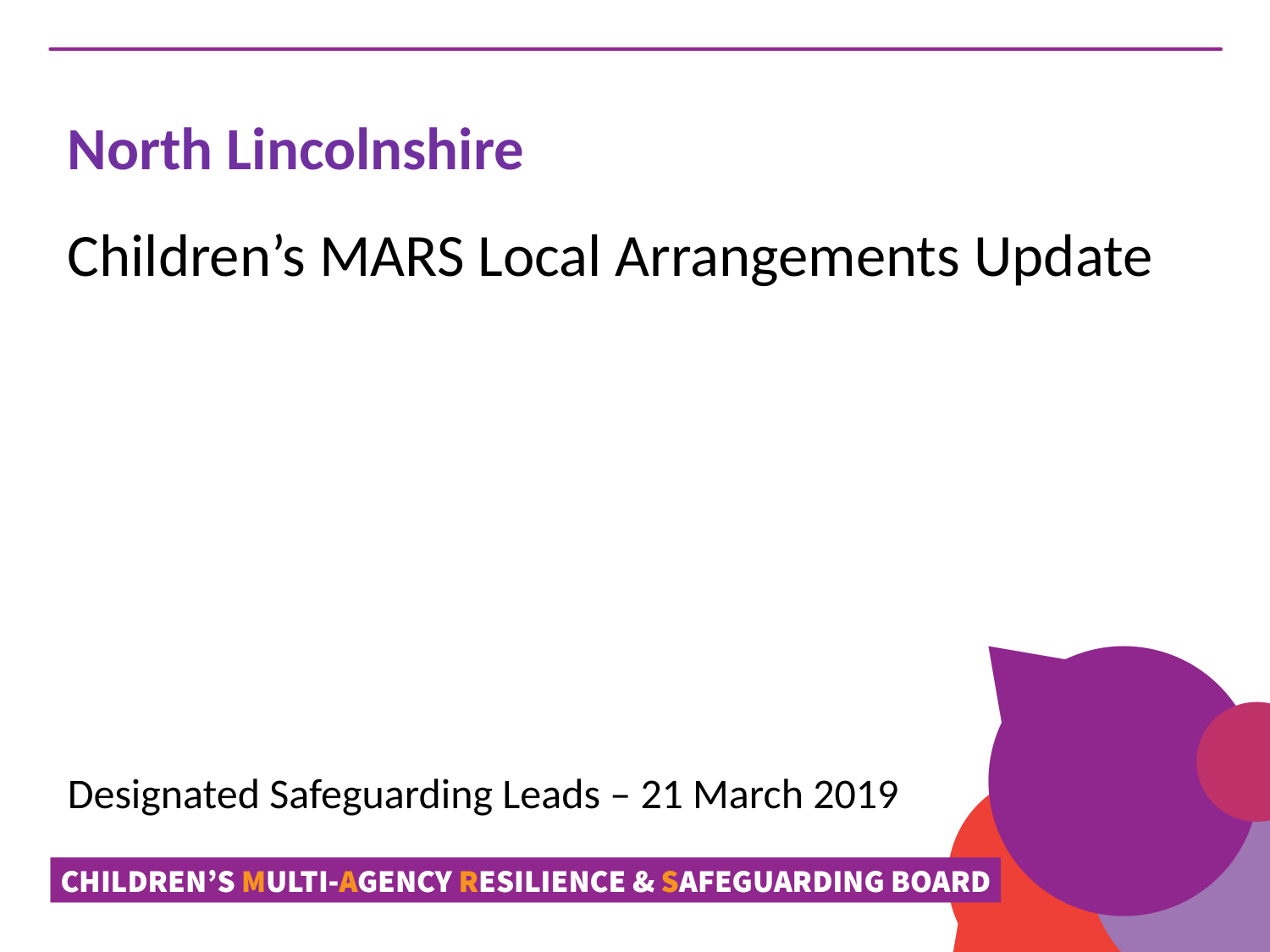

North Lincolnshire
Children’s MARS Local Arrangements Update

Designated Safeguarding Leads – 21 March 2019